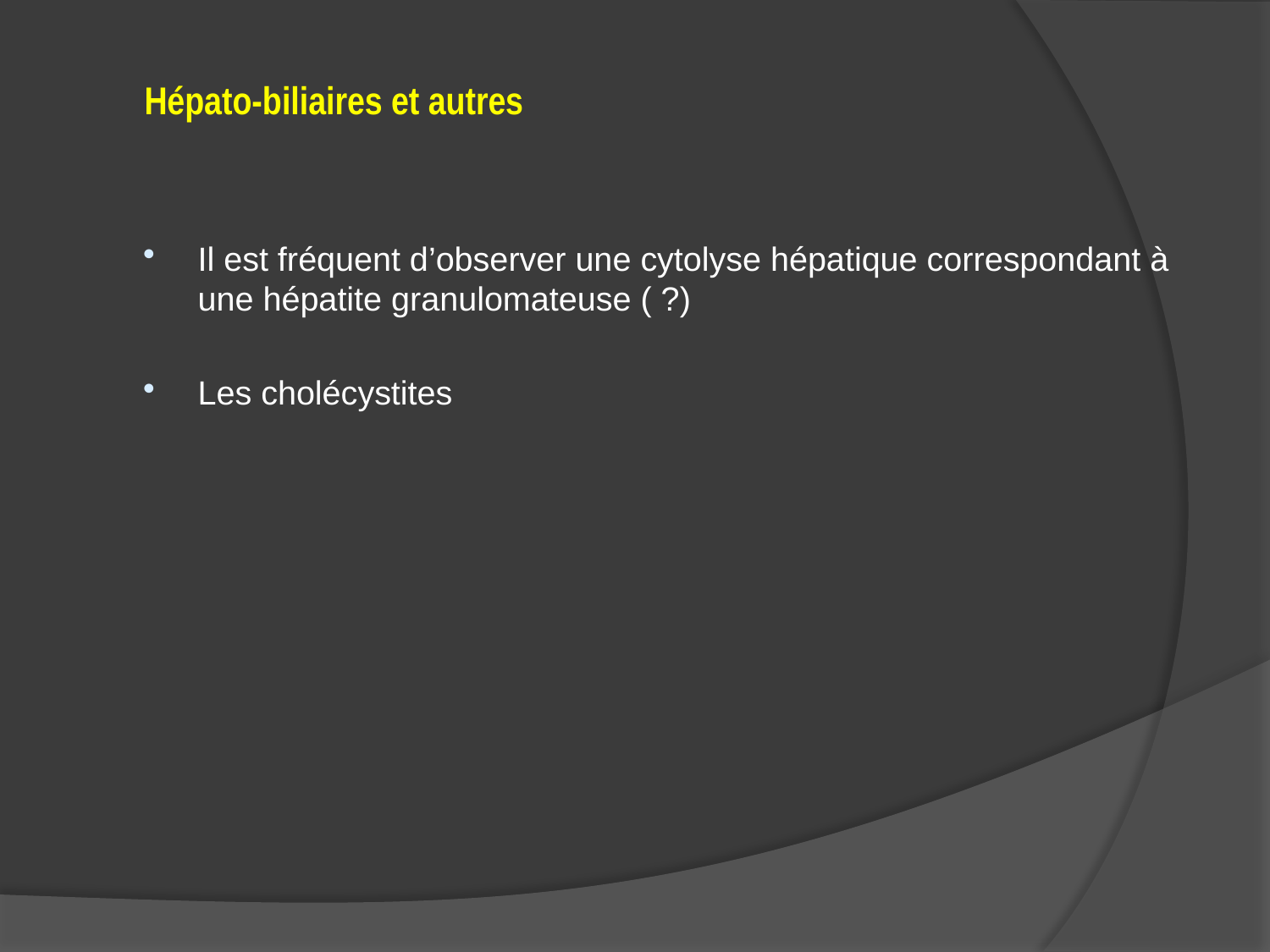

Hépato-biliaires et autres

Il est fréquent d’observer une cytolyse hépatique correspondant à une hépatite granulomateuse ( ?)

Les cholécystites